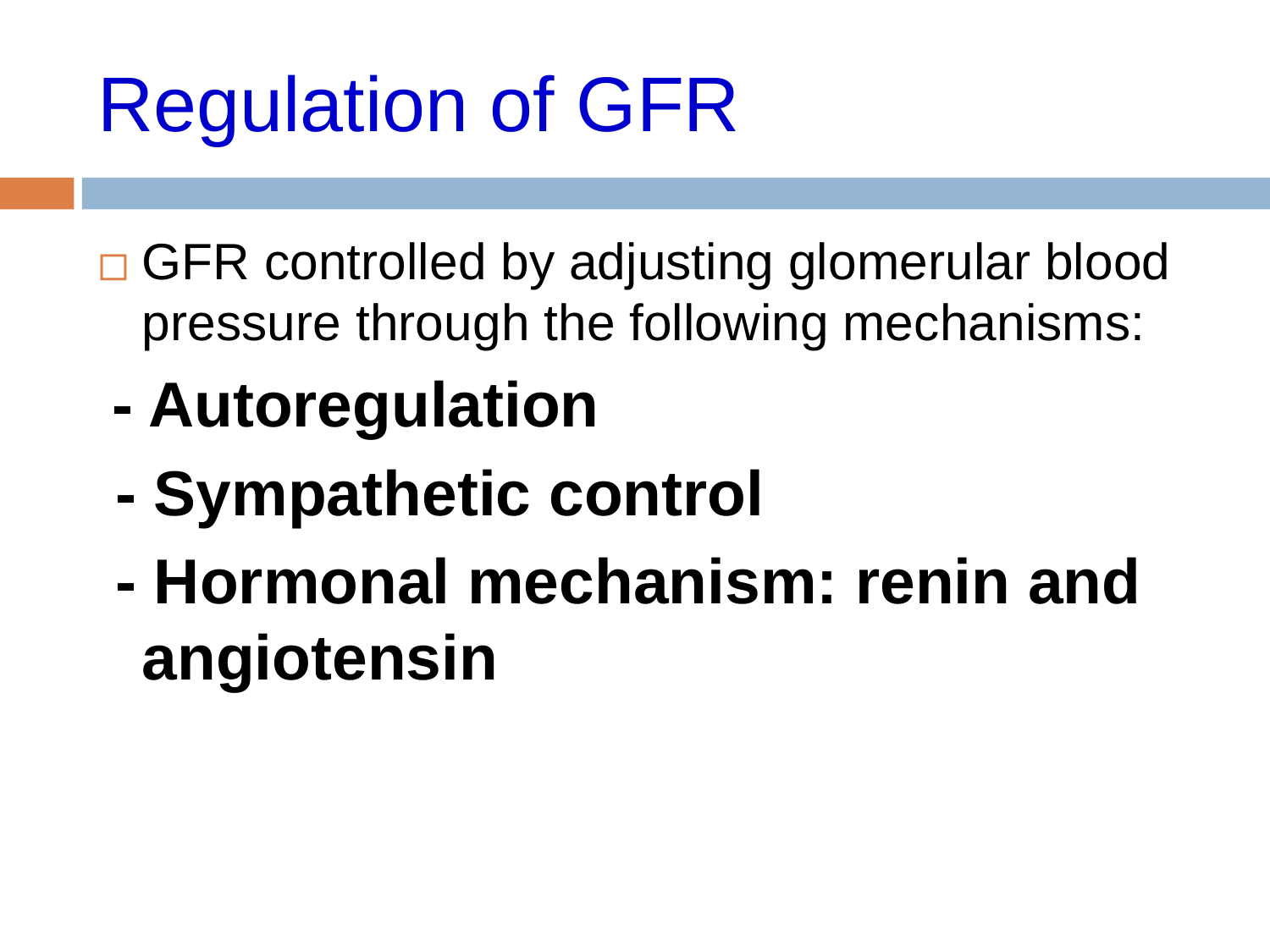

# Regulation of GFR
GFR controlled by adjusting glomerular blood pressure through the following mechanisms:
 - Autoregulation
 - Sympathetic control
 - Hormonal mechanism: renin and angiotensin